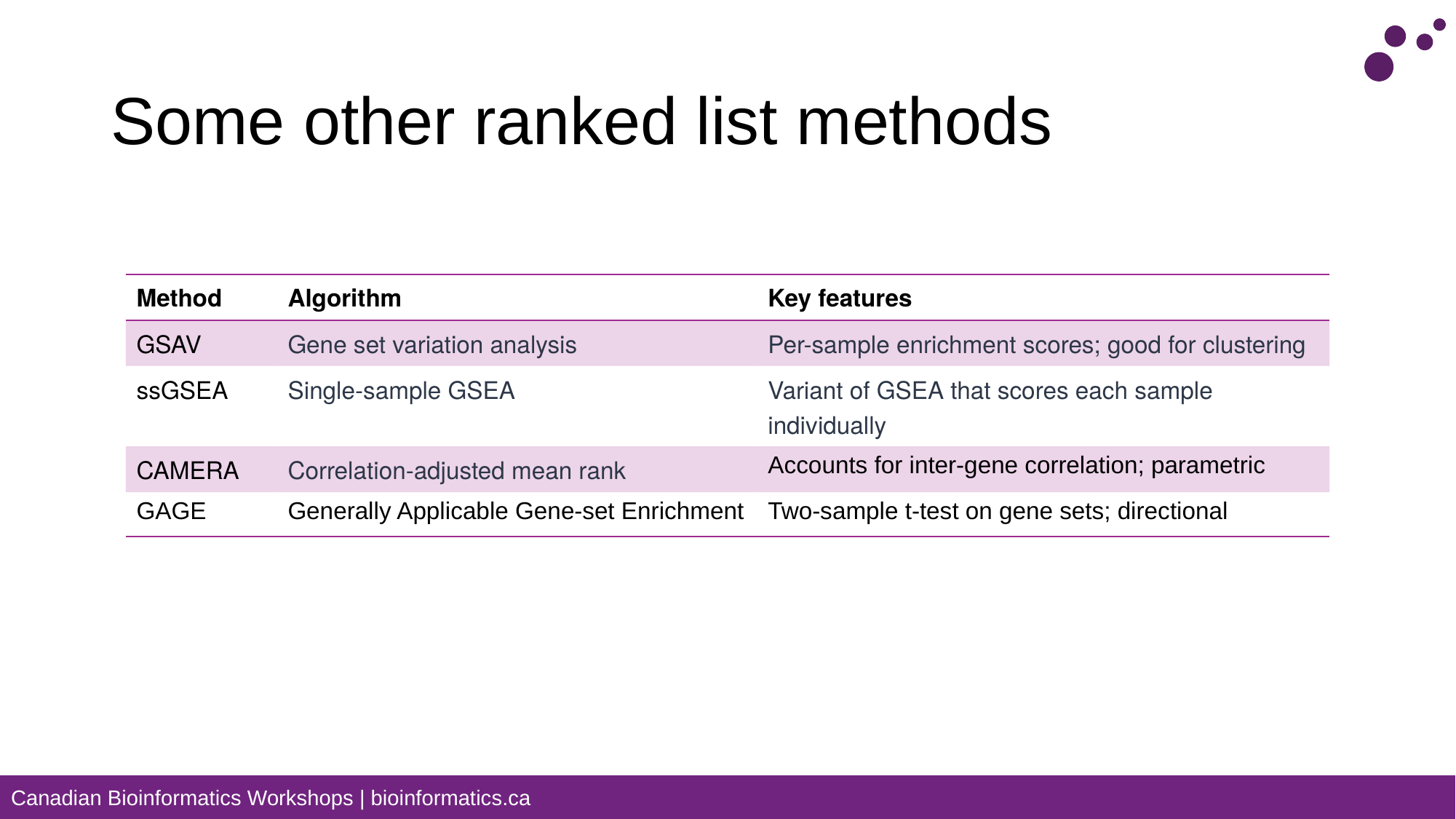

# Some other ranked list methods
| Method | Algorithm | Key features |
| --- | --- | --- |
| GSAV | Gene set variation analysis | Per-sample enrichment scores; good for clustering |
| ssGSEA | Single-sample GSEA | Variant of GSEA that scores each sample individually |
| CAMERA | Correlation-adjusted mean rank | Accounts for inter-gene correlation; parametric |
| GAGE | Generally Applicable Gene-set Enrichment | Two-sample t-test on gene sets; directional |